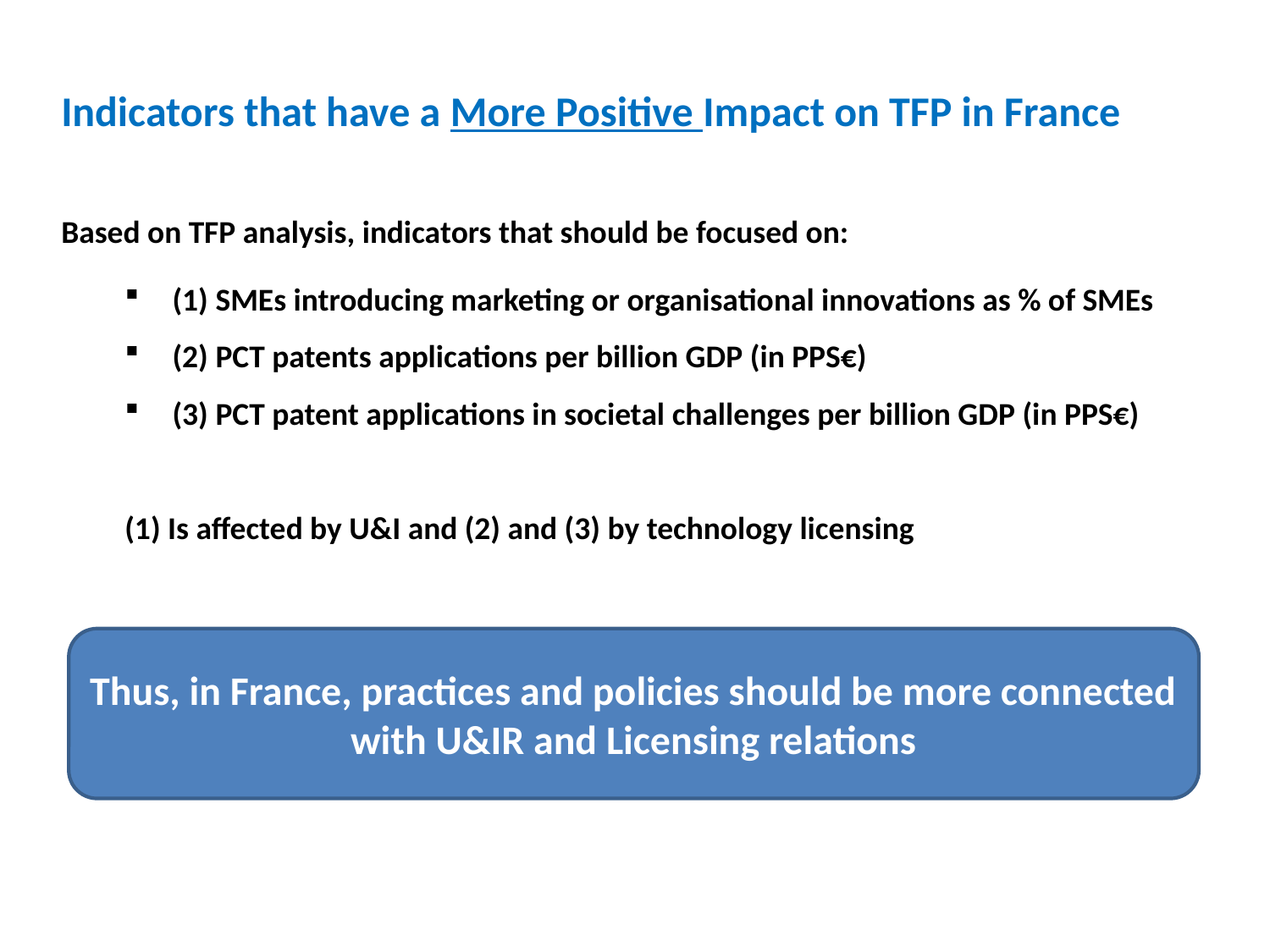

Indicators that have a More Positive Impact on TFP in France

Based on TFP analysis, indicators that should be focused on:
(1) SMEs introducing marketing or organisational innovations as % of SMEs
(2) PCT patents applications per billion GDP (in PPS€)
(3) PCT patent applications in societal challenges per billion GDP (in PPS€)

(1) Is affected by U&I and (2) and (3) by technology licensing

Thus, in France, practices and policies should be more connected with U&IR and Licensing relations